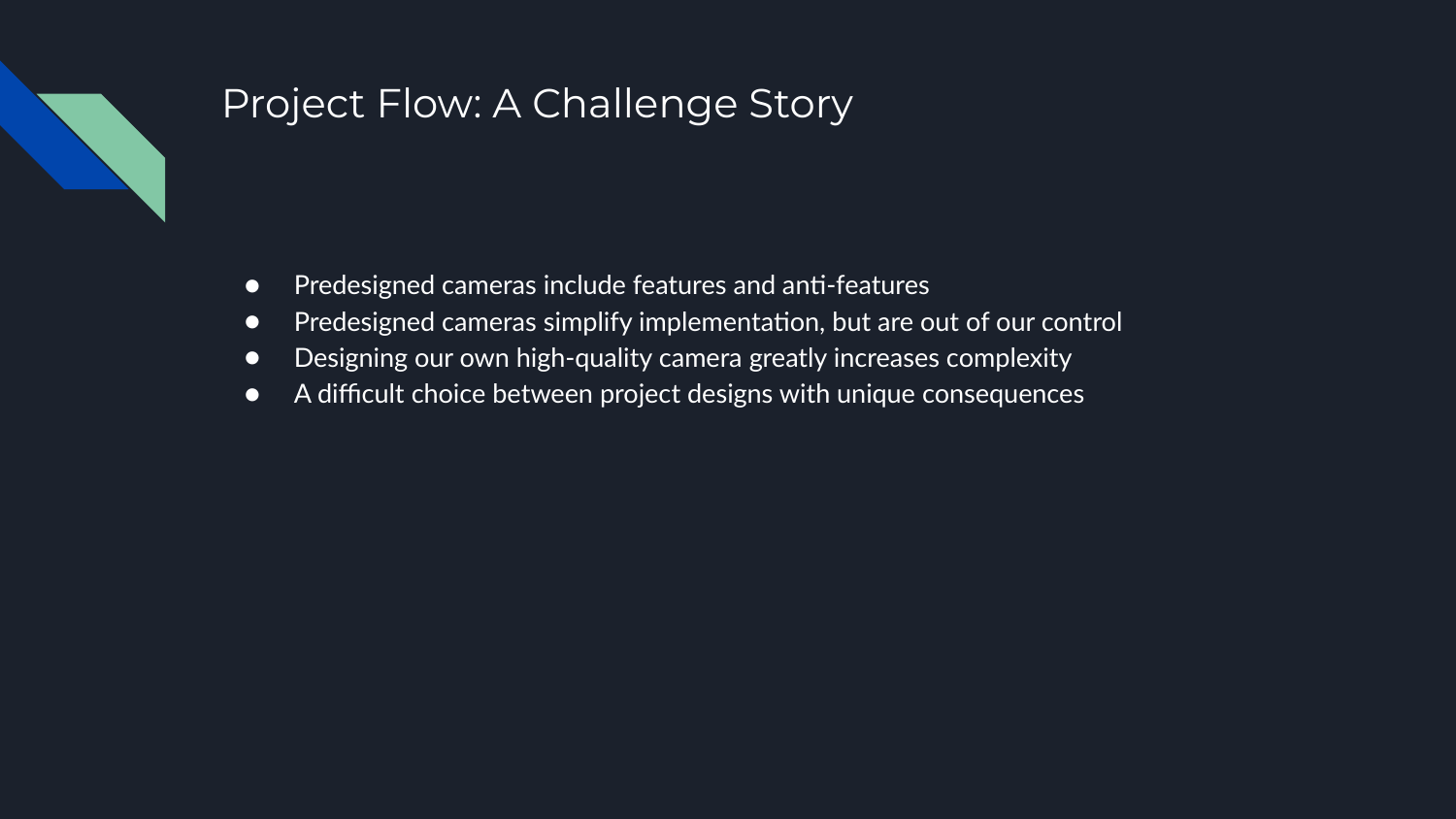

# Project Flow: A Challenge Story
Predesigned cameras include features and anti-features
Predesigned cameras simplify implementation, but are out of our control
Designing our own high-quality camera greatly increases complexity
A difficult choice between project designs with unique consequences